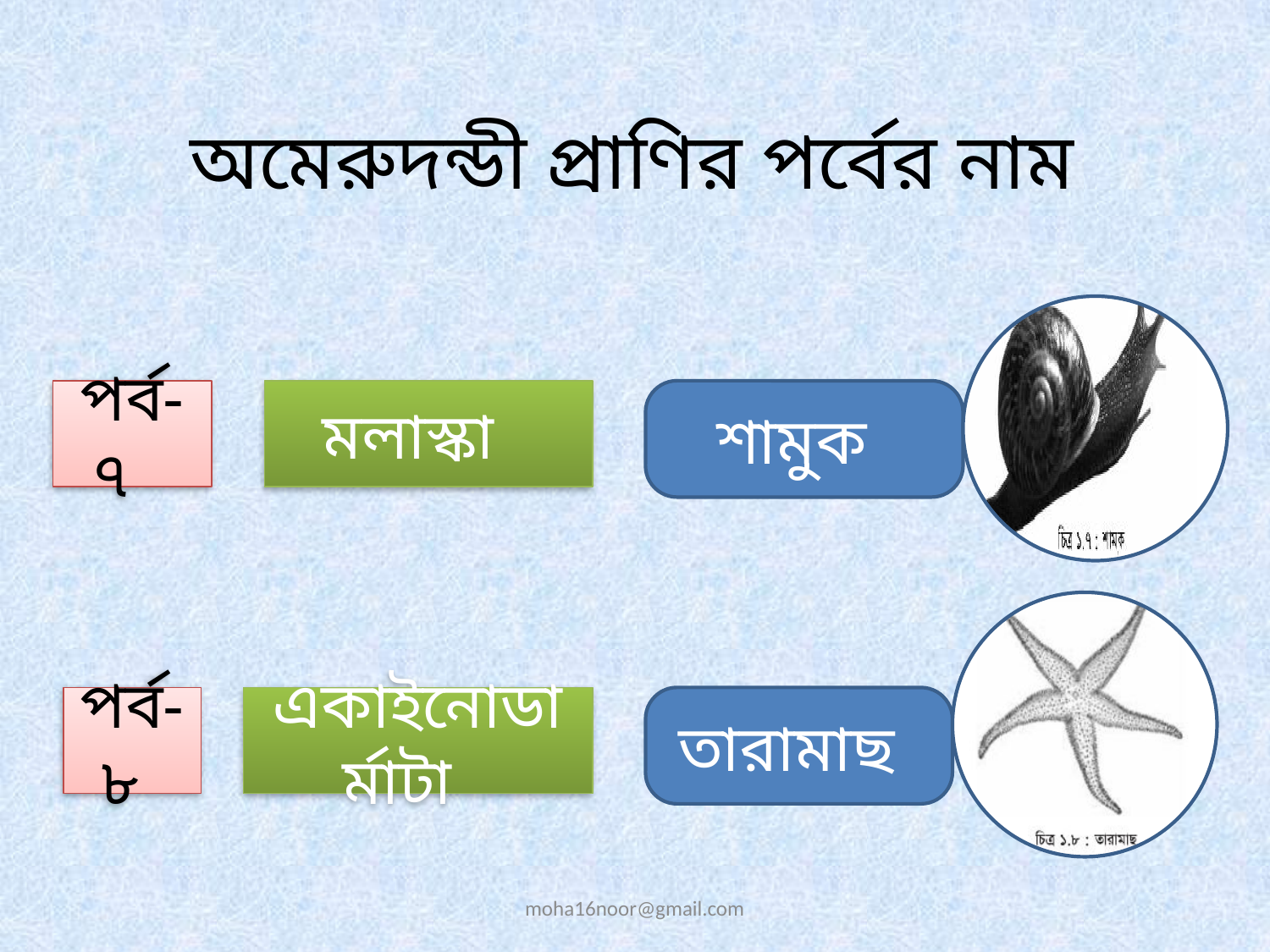

অমেরুদন্ডী প্রাণির পর্বের নাম

পর্ব- ৭
মলাস্কা
শামুক

পর্ব-৮
একাইনোডার্মাটা
তারামাছ
moha16noor@gmail.com